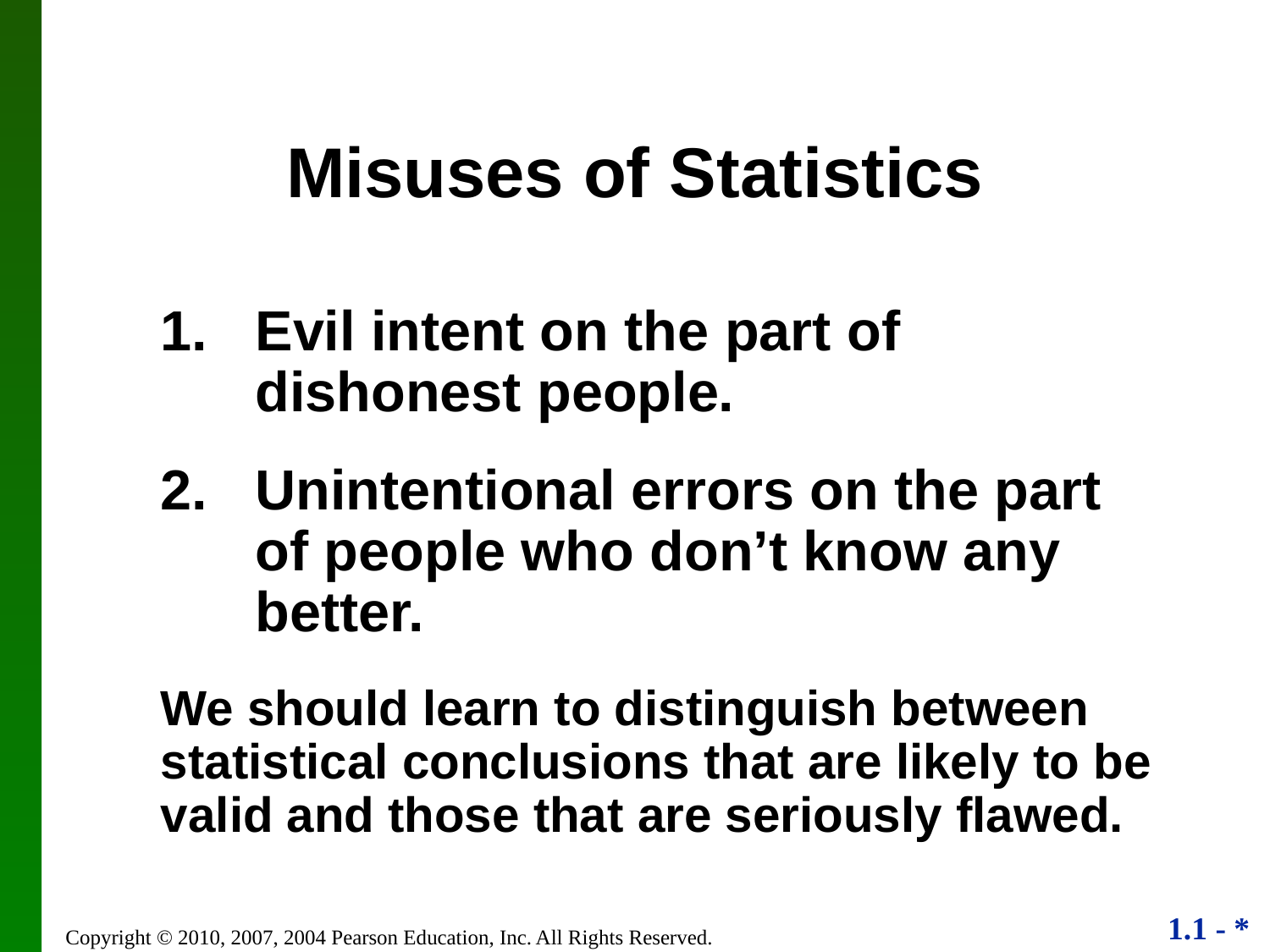

# Misuses of Statistics
1.	Evil intent on the part of dishonest people.
2.	Unintentional errors on the part of people who don’t know any better.
We should learn to distinguish between statistical conclusions that are likely to be valid and those that are seriously flawed.
Copyright © 2010, 2007, 2004 Pearson Education, Inc. All Rights Reserved.